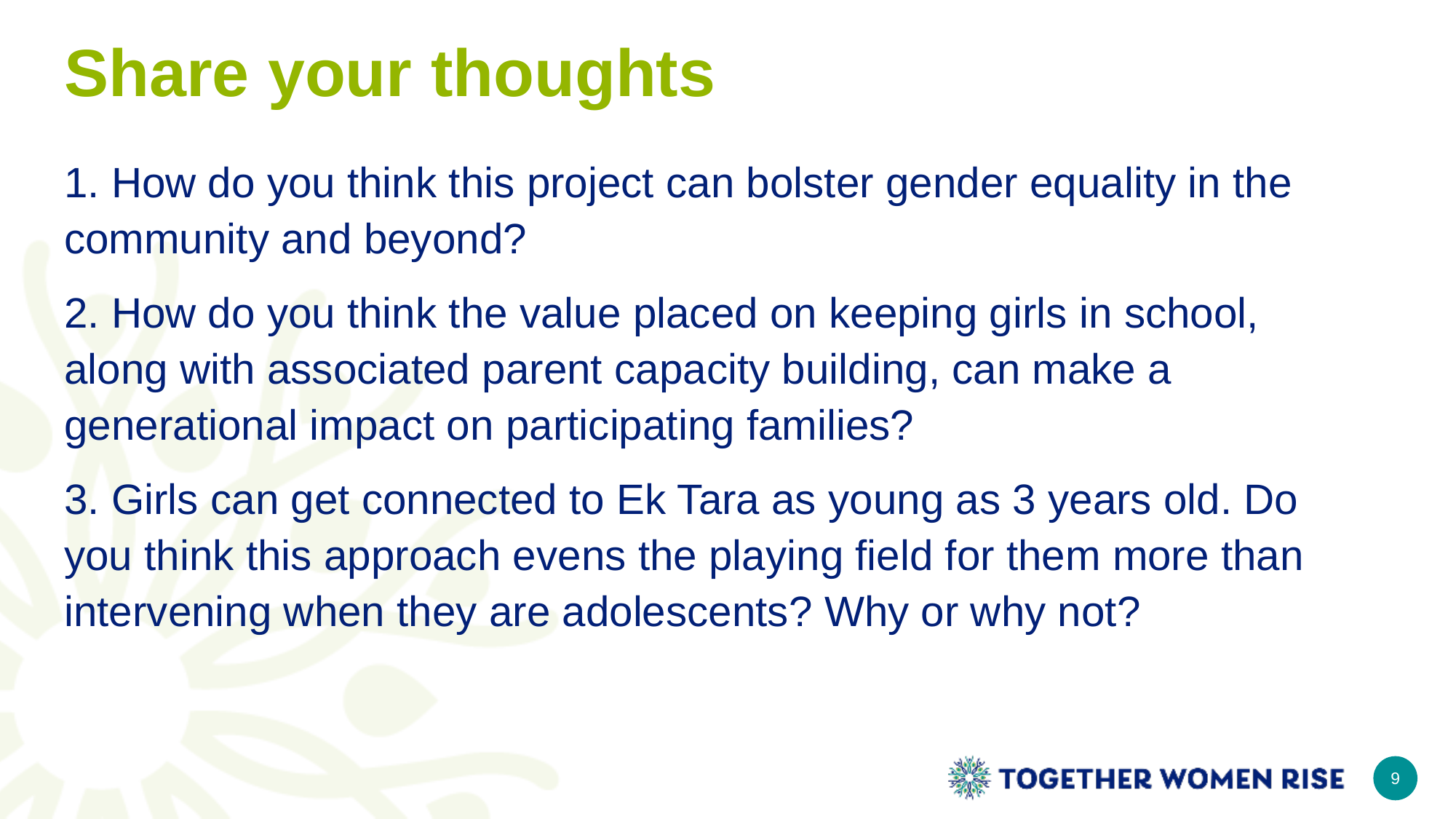

# Share your thoughts

1. How do you think this project can bolster gender equality in the community and beyond?
2. How do you think the value placed on keeping girls in school, along with associated parent capacity building, can make a generational impact on participating families?
3. Girls can get connected to Ek Tara as young as 3 years old. Do you think this approach evens the playing field for them more than intervening when they are adolescents? Why or why not?

9